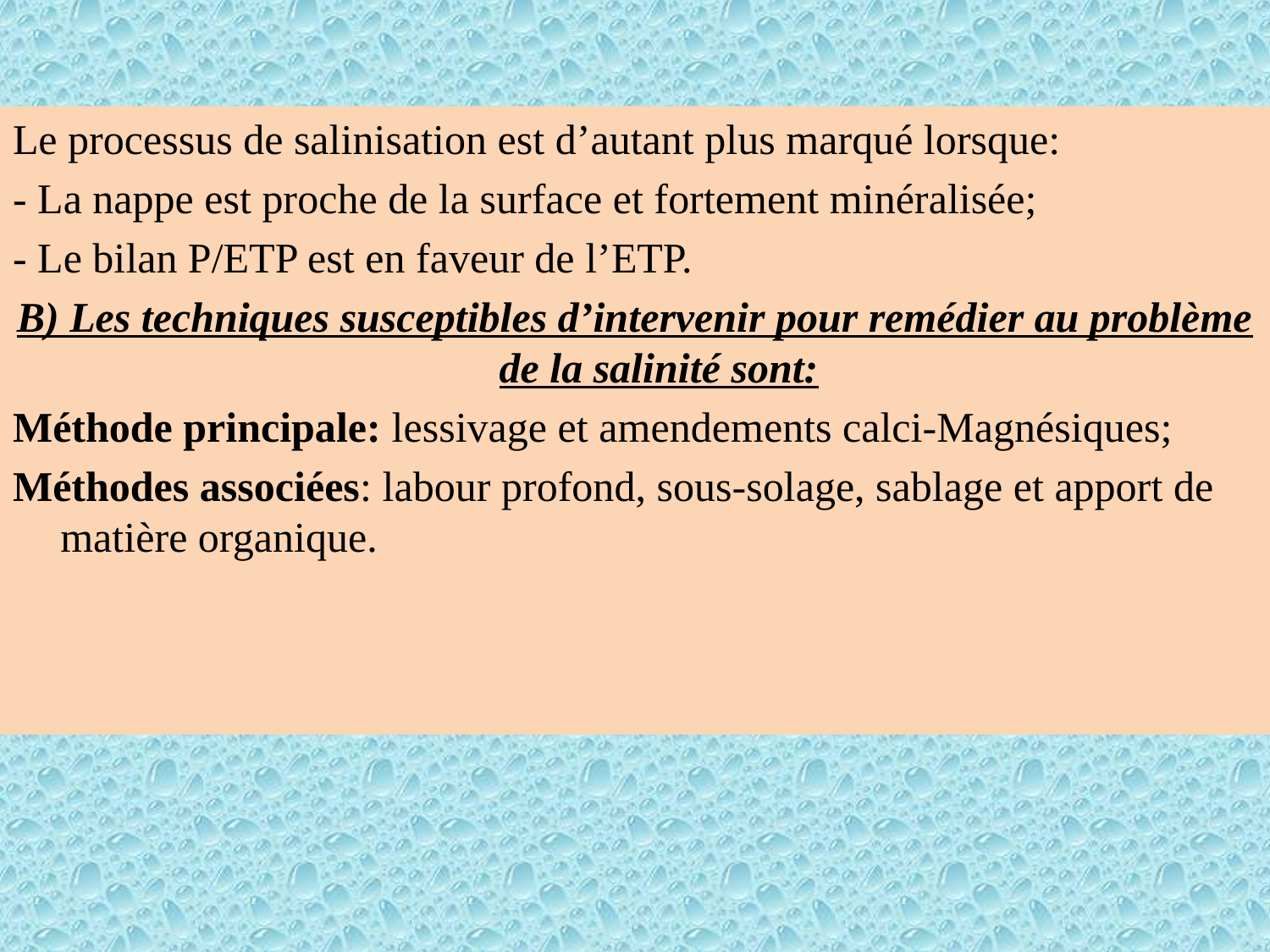

Le processus de salinisation est d’autant plus marqué lorsque:
- La nappe est proche de la surface et fortement minéralisée;
- Le bilan P/ETP est en faveur de l’ETP.
B) Les techniques susceptibles d’intervenir pour remédier au problème de la salinité sont:
Méthode principale: lessivage et amendements calci-Magnésiques;
Méthodes associées: labour profond, sous-solage, sablage et apport de matière organique.